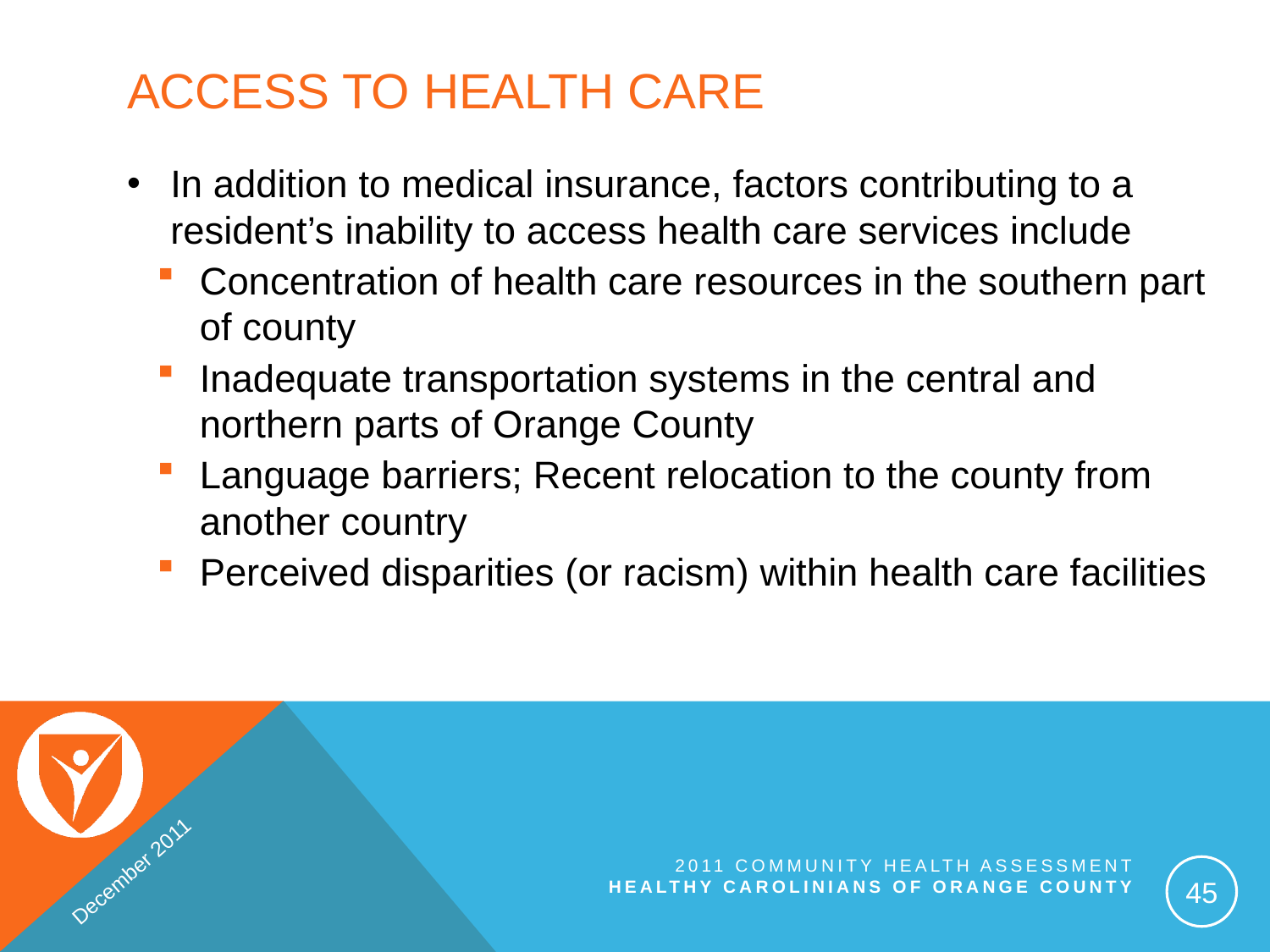

# Access to Health Care
In addition to medical insurance, factors contributing to a resident’s inability to access health care services include
Concentration of health care resources in the southern part of county
Inadequate transportation systems in the central and northern parts of Orange County
Language barriers; Recent relocation to the county from another country
Perceived disparities (or racism) within health care facilities

December 2011
2011 Community Health Assessment
Healthy Carolinians of orange county
45